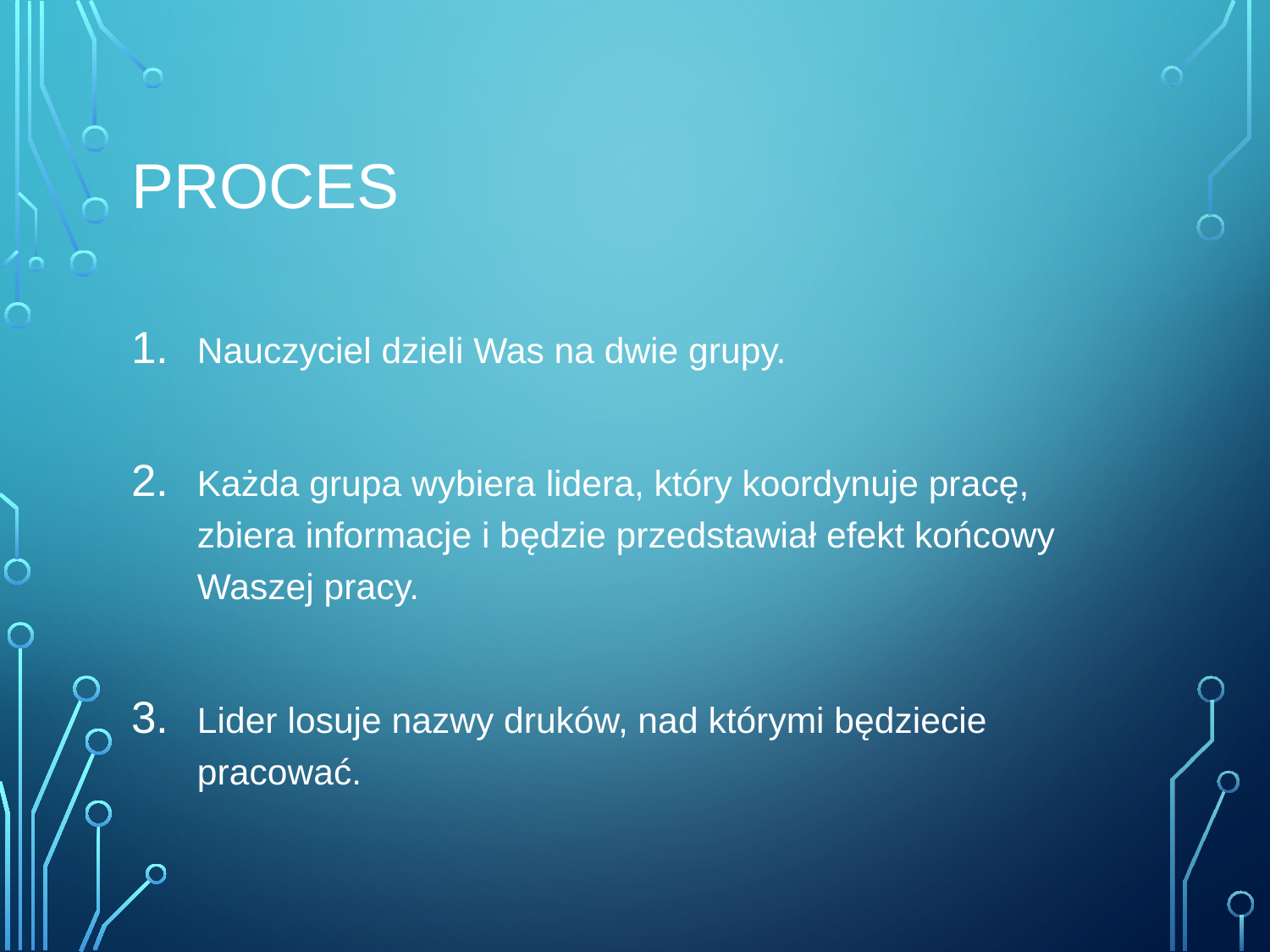

# PROCES
Nauczyciel dzieli Was na dwie grupy.

Każda grupa wybiera lidera, który koordynuje pracę, zbiera informacje i będzie przedstawiał efekt końcowy Waszej pracy.

Lider losuje nazwy druków, nad którymi będziecie pracować.